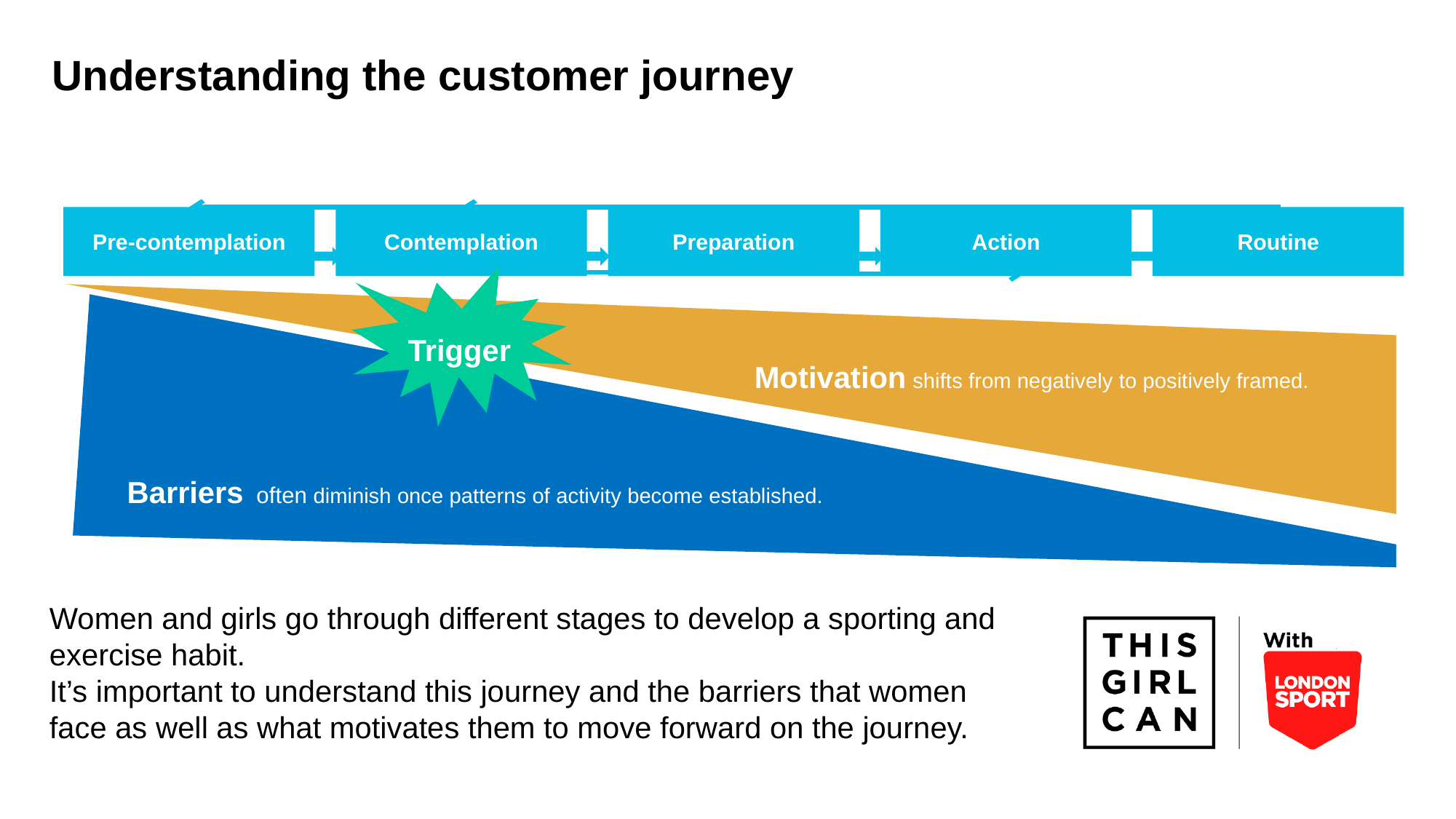

# Understanding the customer journey
Pre-contemplation
Contemplation
Preparation
Action
Routine

Trigger

Motivation shifts from negatively to positively framed.
Barriers  often diminish once patterns of activity become established.
Women and girls go through different stages to develop a sporting and exercise habit.
It’s important to understand this journey and the barriers that women face as well as what motivates them to move forward on the journey.